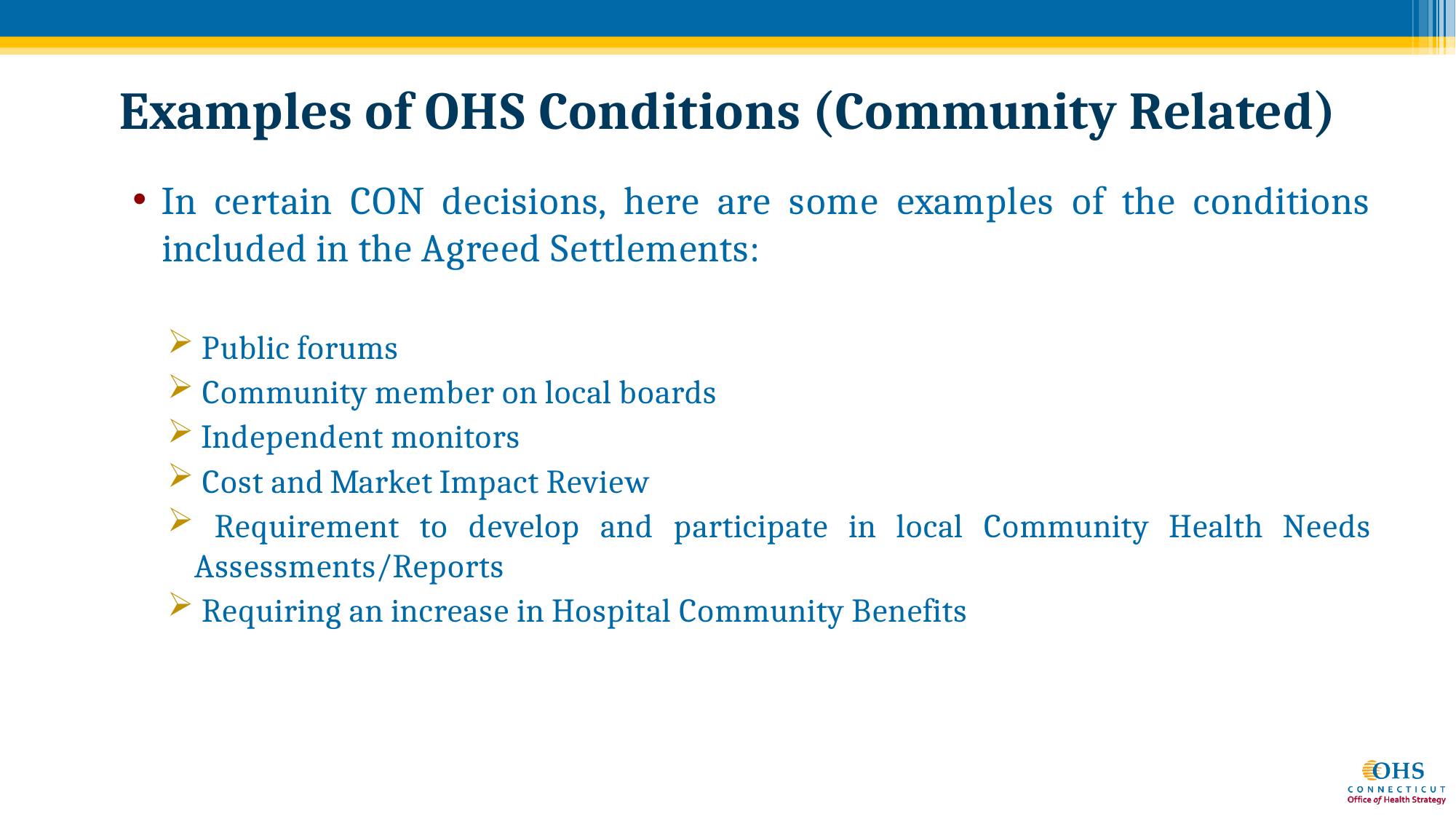

# Examples of OHS Conditions (Community Related)
In certain CON decisions, here are some examples of the conditions included in the Agreed Settlements:

 Public forums
 Community member on local boards
 Independent monitors
 Cost and Market Impact Review
 Requirement to develop and participate in local Community Health Needs Assessments/Reports
 Requiring an increase in Hospital Community Benefits